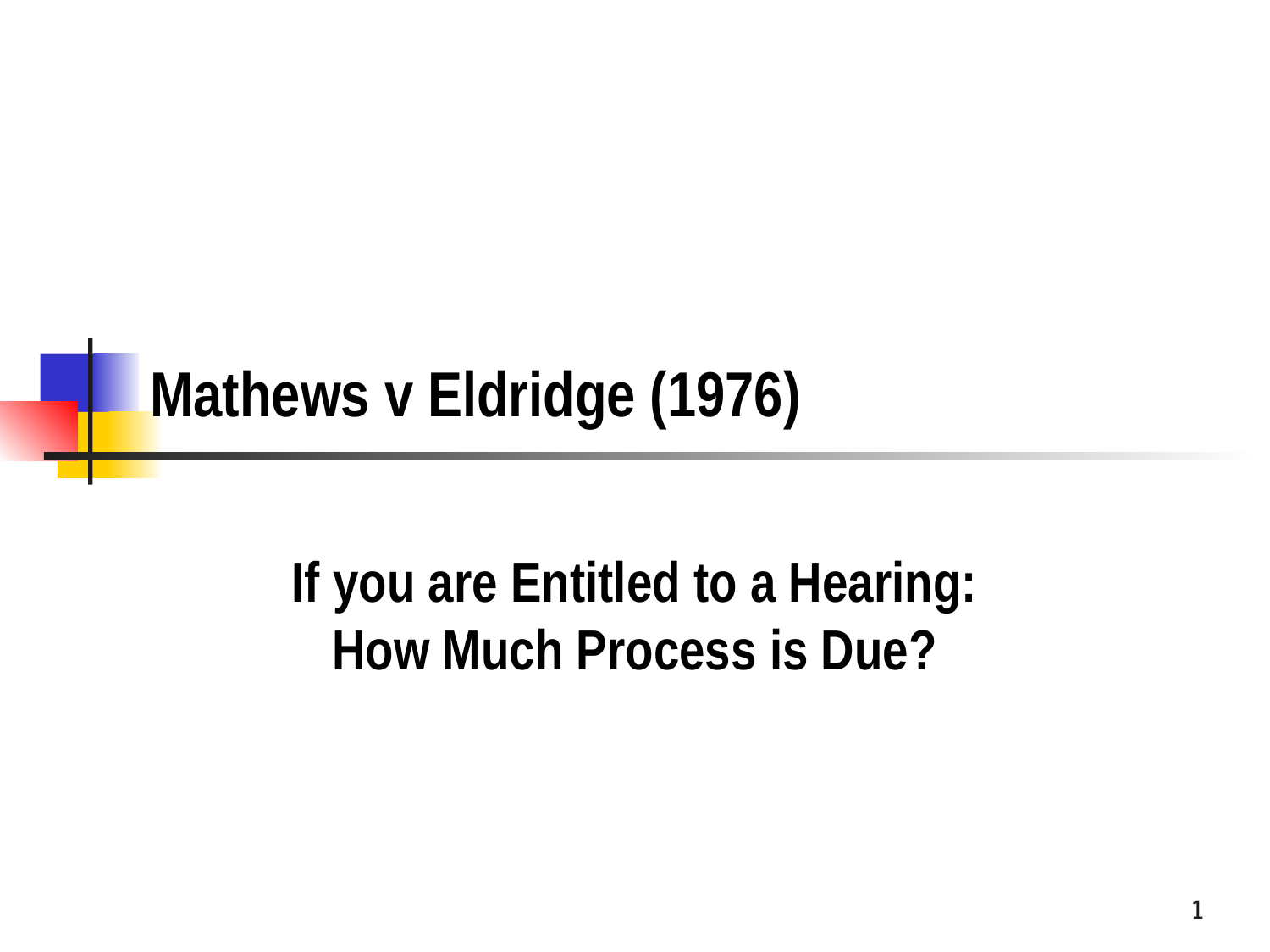

# Mathews v Eldridge (1976)
If you are Entitled to a Hearing:
How Much Process is Due?
1